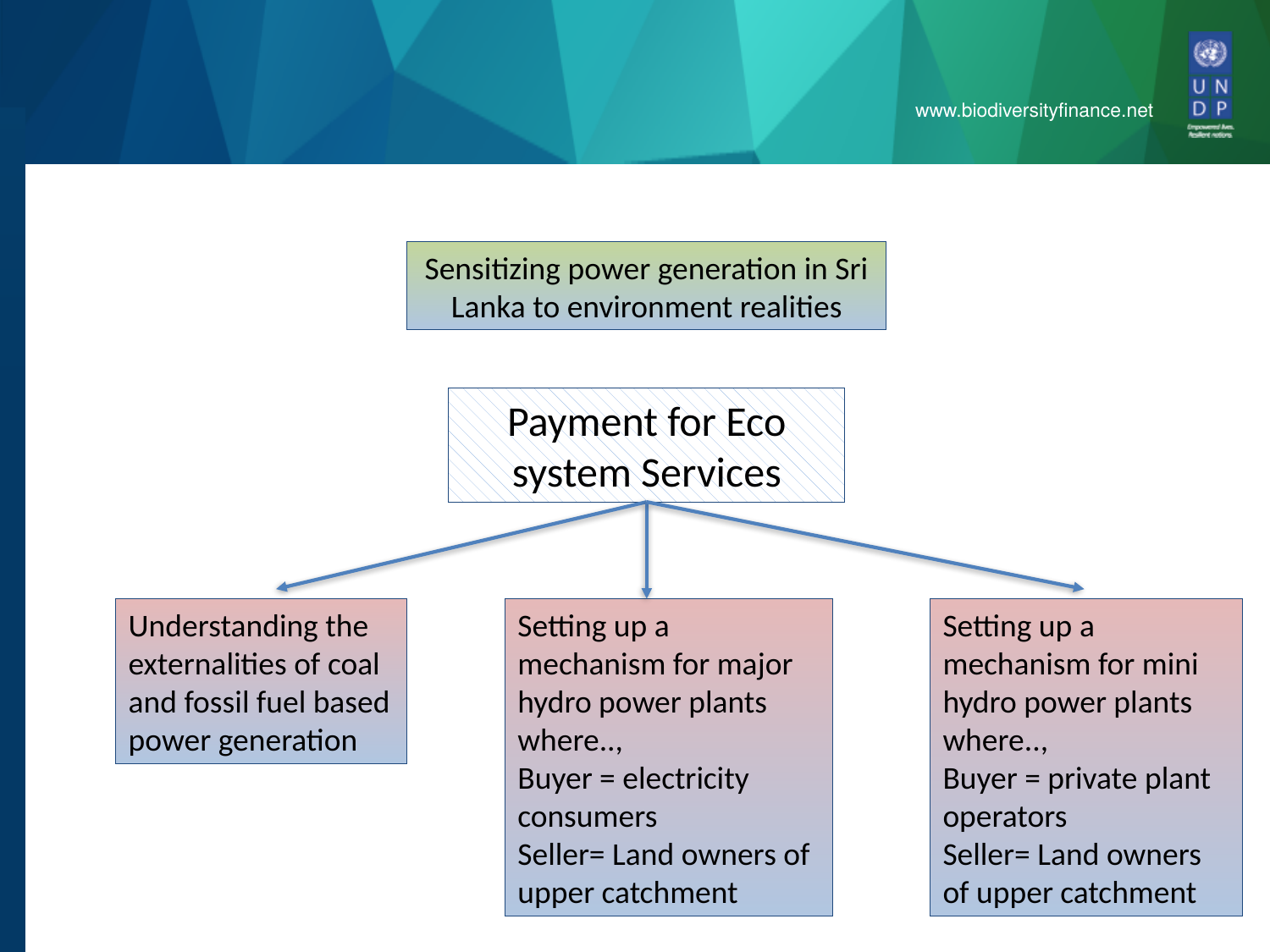

Sensitizing power generation in Sri Lanka to environment realities
Payment for Eco system Services
Understanding the externalities of coal and fossil fuel based power generation
Setting up a mechanism for major hydro power plants where..,
Buyer = electricity consumers
Seller= Land owners of upper catchment
Setting up a mechanism for mini hydro power plants where..,
Buyer = private plant operators
Seller= Land owners of upper catchment